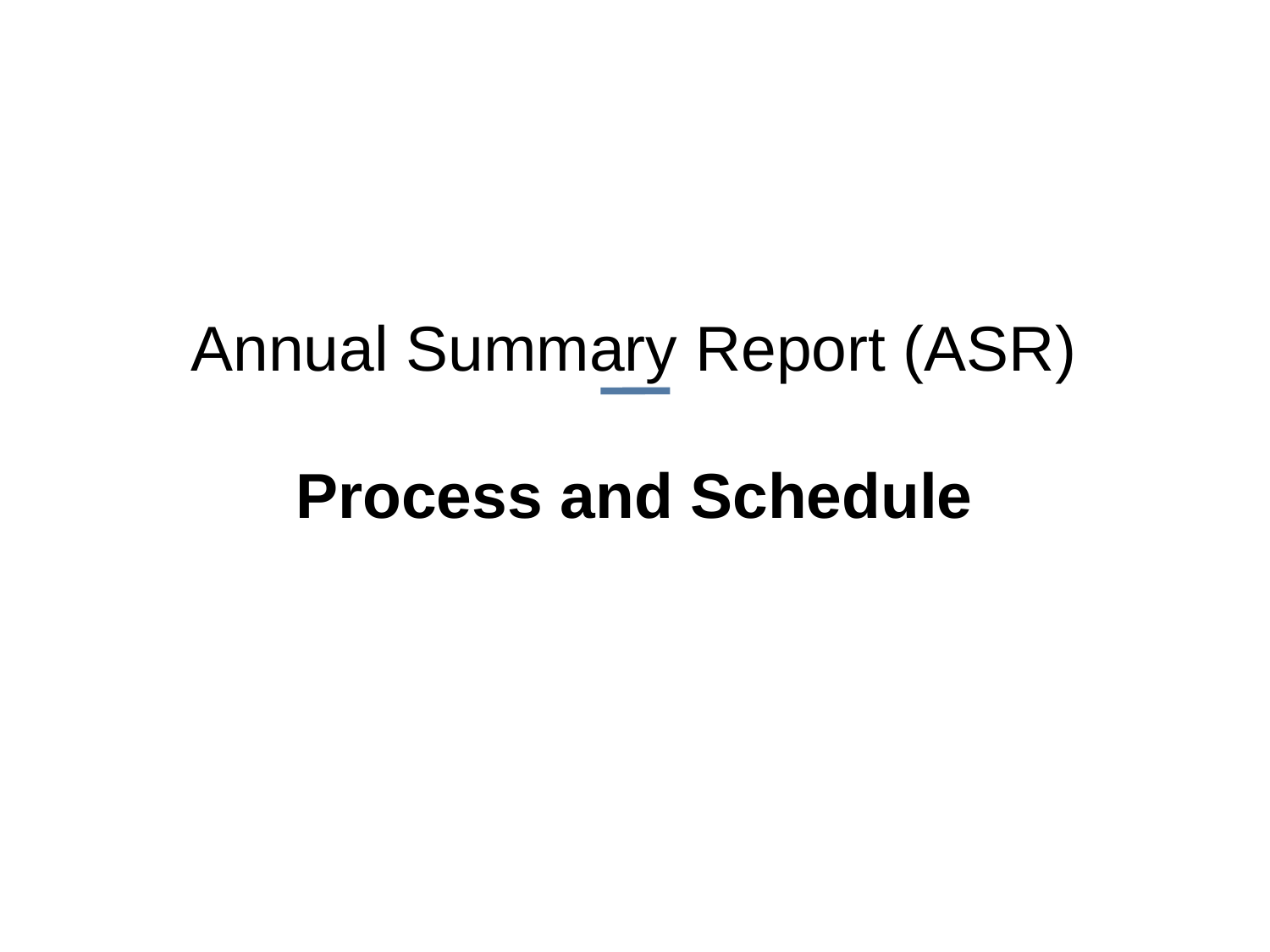

Annual Summary Report (ASR)
Process and Schedule